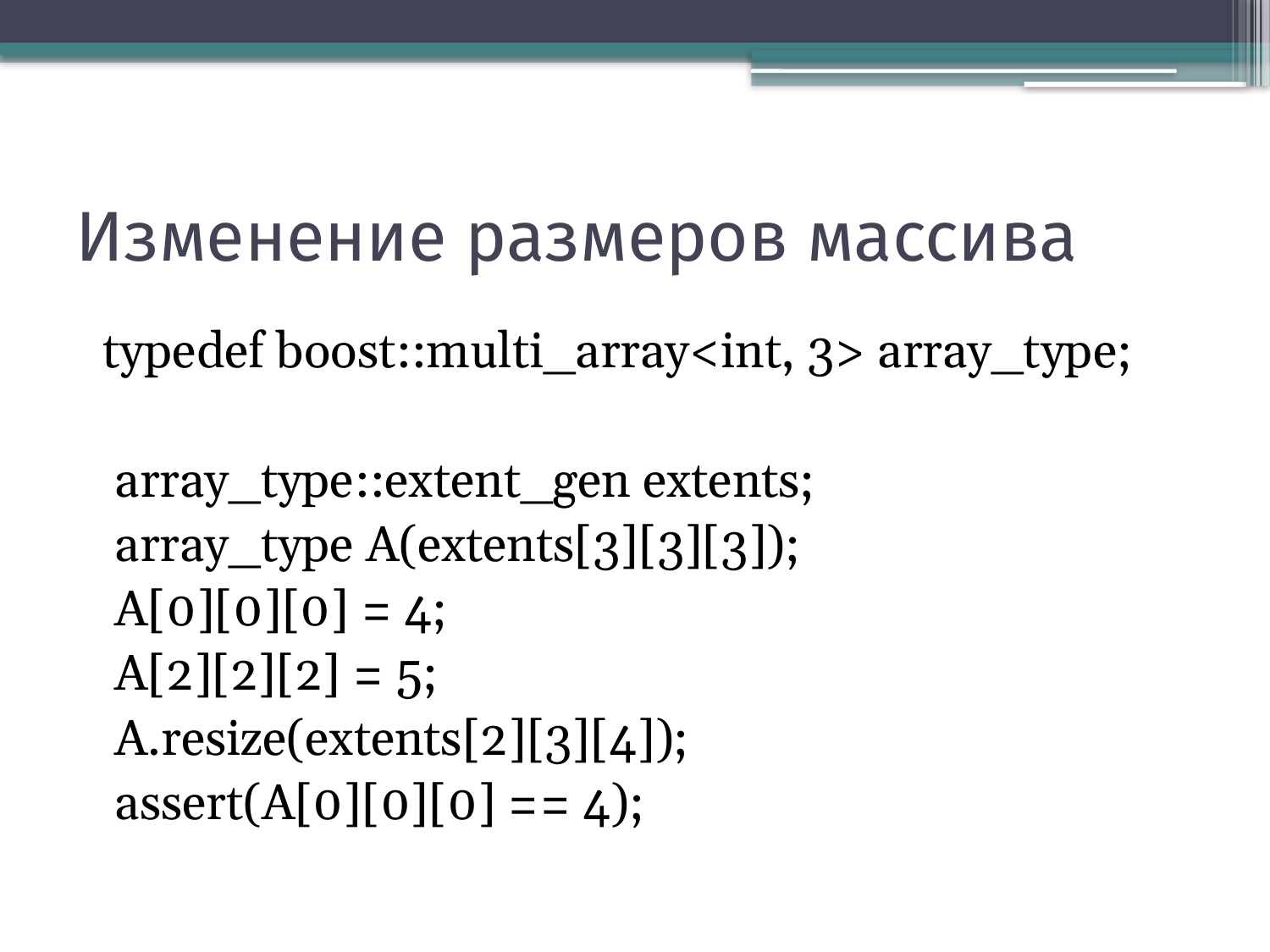

# Изменение размеров массива
 typedef boost::multi_array<int, 3> array_type;

  array_type::extent_gen extents;
  array_type A(extents[3][3][3]);
  A[0][0][0] = 4;
  A[2][2][2] = 5;
  A.resize(extents[2][3][4]);
  assert(A[0][0][0] == 4);